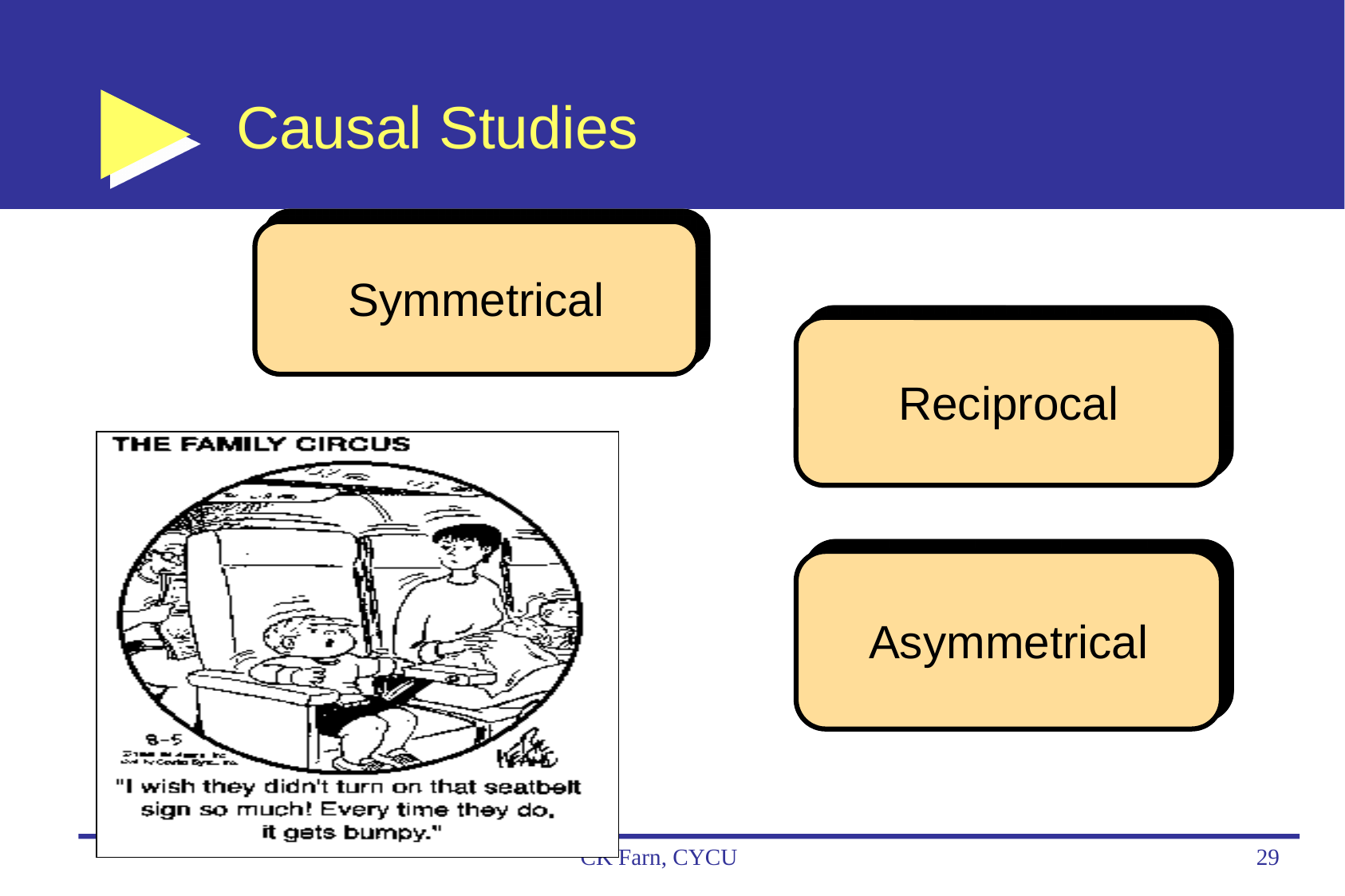

# Causal Studies
Symmetrical
Reciprocal

Asymmetrical
CK Farn, CYCU
29